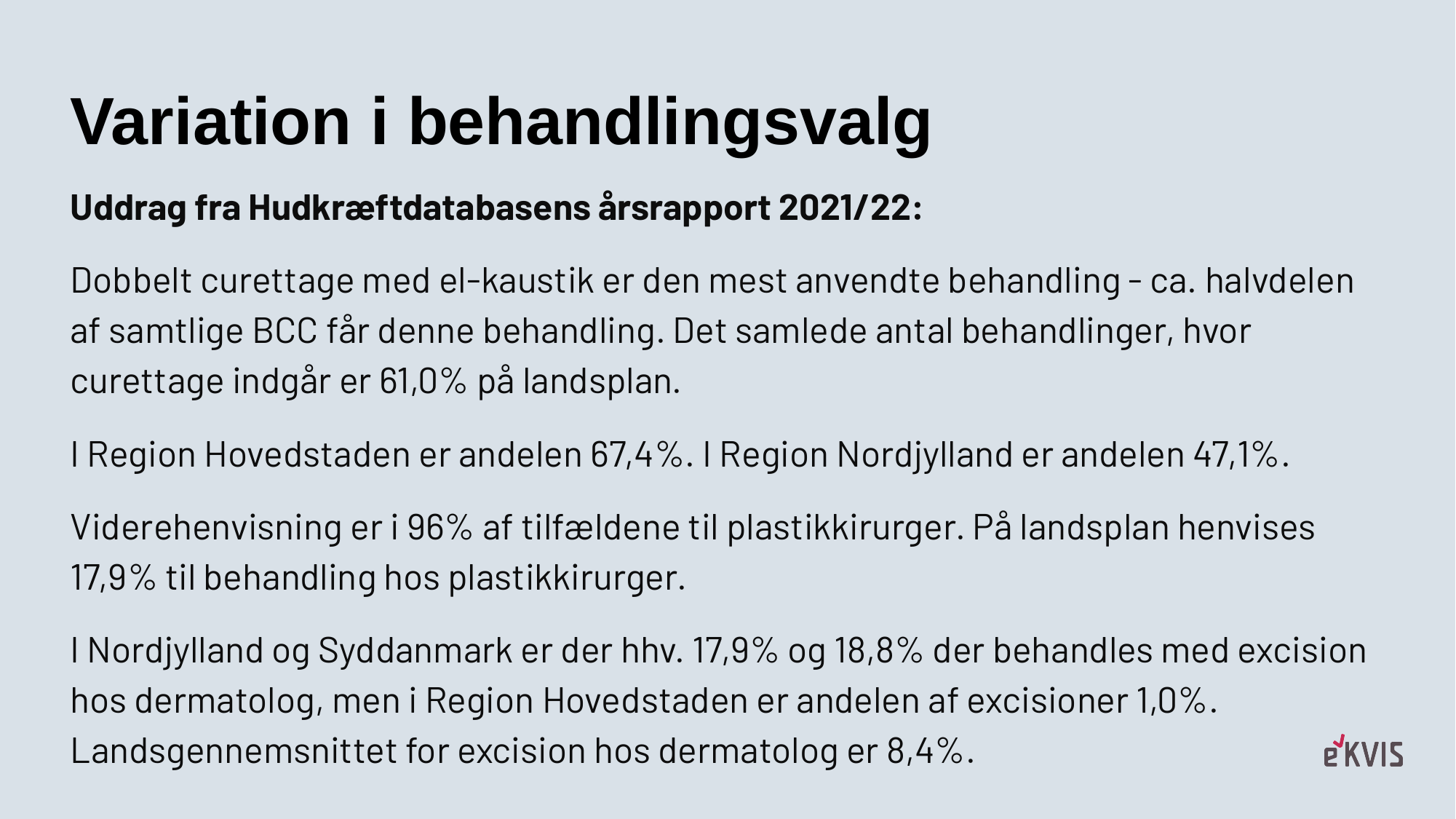

# Variation i behandlingsvalg
Uddrag fra Hudkræftdatabasens årsrapport 2021/22:
Dobbelt curettage med el-kaustik er den mest anvendte behandling - ca. halvdelen af samtlige BCC får denne behandling. Det samlede antal behandlinger, hvor curettage indgår er 61,0% på landsplan.
I Region Hovedstaden er andelen 67,4%. I Region Nordjylland er andelen 47,1%.
Viderehenvisning er i 96% af tilfældene til plastikkirurger. På landsplan henvises 17,9% til behandling hos plastikkirurger.
I Nordjylland og Syddanmark er der hhv. 17,9% og 18,8% der behandles med excision hos dermatolog, men i Region Hovedstaden er andelen af excisioner 1,0%. Landsgennemsnittet for excision hos dermatolog er 8,4%.